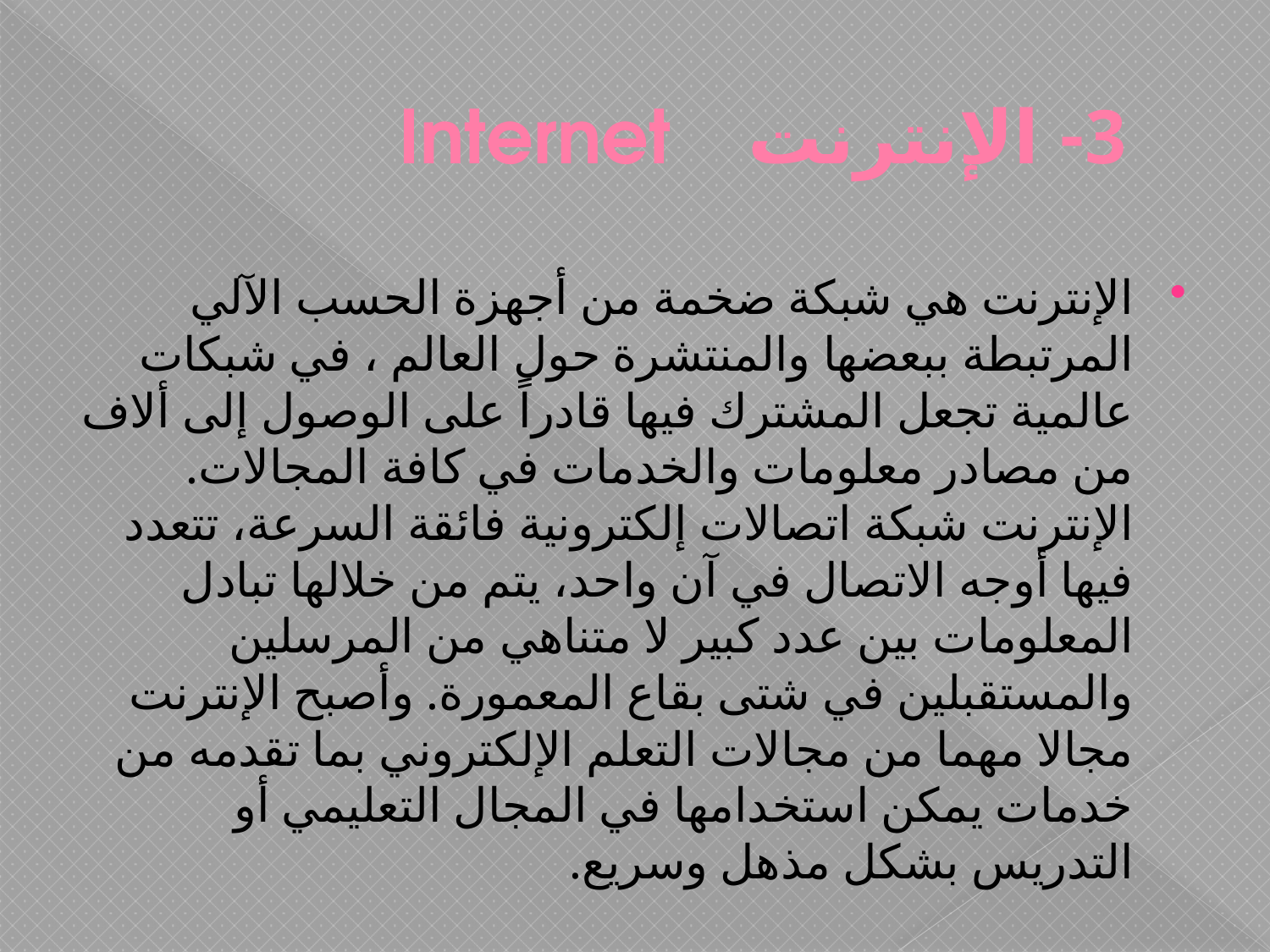

# 3- الإنترنت    Internet
	الإنترنت هي شبكة ضخمة من أجهزة الحسب الآلي المرتبطة ببعضها والمنتشرة حول العالم ، في شبكات عالمية تجعل المشترك فيها قادراً على الوصول إلى ألاف من مصادر معلومات والخدمات في كافة المجالات. الإنترنت شبكة اتصالات إلكترونية فائقة السرعة، تتعدد فيها أوجه الاتصال في آن واحد، يتم من خلالها تبادل المعلومات بين عدد كبير لا متناهي من المرسلين والمستقبلين في شتى بقاع المعمورة. وأصبح الإنترنت مجالا مهما من مجالات التعلم الإلكتروني بما تقدمه من خدمات يمكن استخدامها في المجال التعليمي أو التدريس بشكل مذهل وسريع.